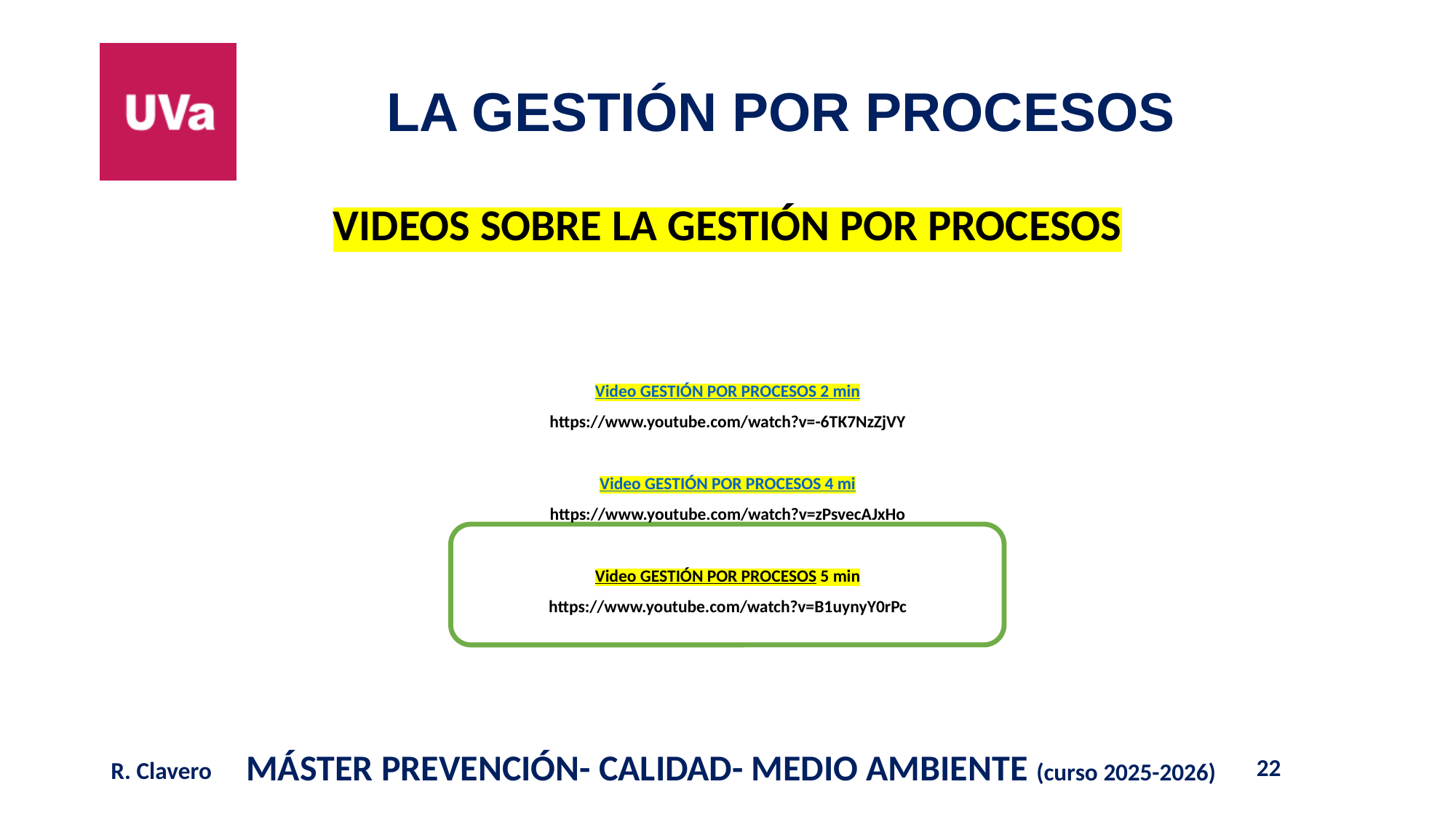

VIDEOS SOBRE LA GESTIÓN POR PROCESOS

Video GESTIÓN POR PROCESOS 2 min
https://www.youtube.com/watch?v=-6TK7NzZjVY

Video GESTIÓN POR PROCESOS 4 mi
https://www.youtube.com/watch?v=zPsvecAJxHo

Video GESTIÓN POR PROCESOS 5 min
https://www.youtube.com/watch?v=B1uynyY0rPc